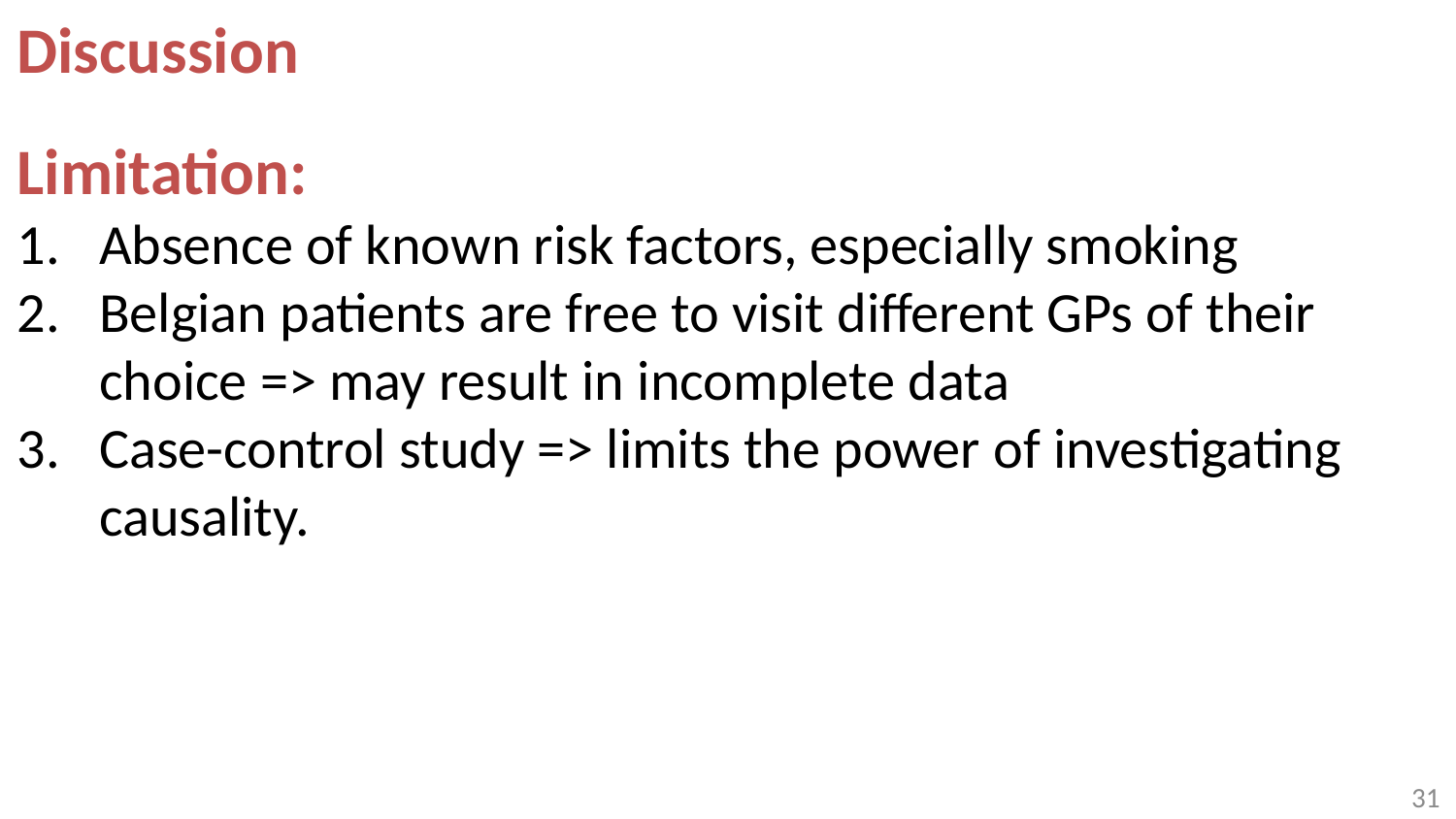

Discussion
Limitation:
Absence of known risk factors, especially smoking
Belgian patients are free to visit different GPs of their choice => may result in incomplete data
Case-control study => limits the power of investigating causality.
31